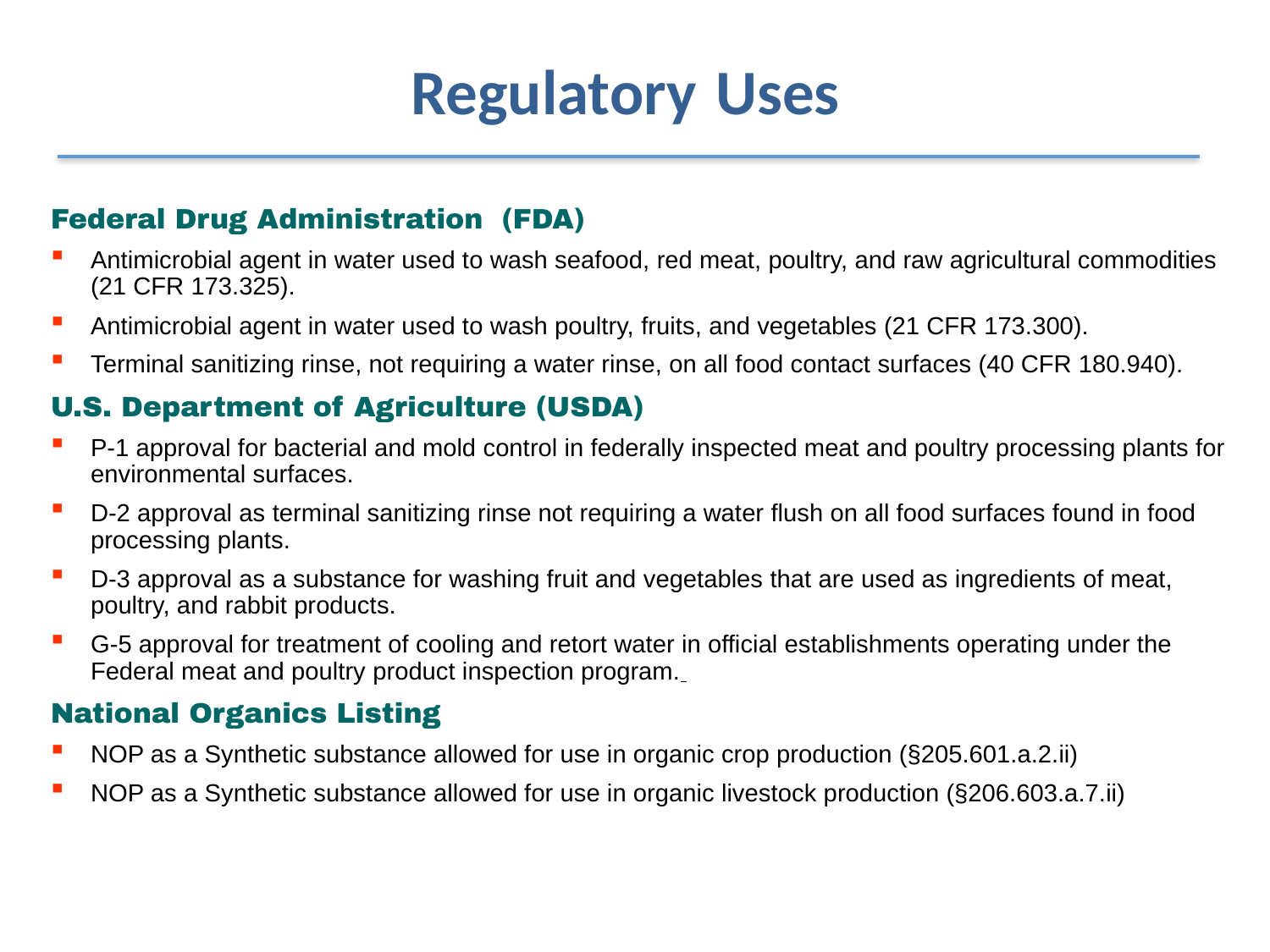

Regulatory Uses
Federal Drug Administration  (FDA)
Antimicrobial agent in water used to wash seafood, red meat, poultry, and raw agricultural commodities (21 CFR 173.325).
Antimicrobial agent in water used to wash poultry, fruits, and vegetables (21 CFR 173.300).
Terminal sanitizing rinse, not requiring a water rinse, on all food contact surfaces (40 CFR 180.940).
U.S. Department of Agriculture (USDA)
P-1 approval for bacterial and mold control in federally inspected meat and poultry processing plants for environmental surfaces.
D-2 approval as terminal sanitizing rinse not requiring a water flush on all food surfaces found in food processing plants.
D-3 approval as a substance for washing fruit and vegetables that are used as ingredients of meat, poultry, and rabbit products.
G-5 approval for treatment of cooling and retort water in official establishments operating under the Federal meat and poultry product inspection program.
National Organics Listing
NOP as a Synthetic substance allowed for use in organic crop production (§205.601.a.2.ii)
NOP as a Synthetic substance allowed for use in organic livestock production (§206.603.a.7.ii)